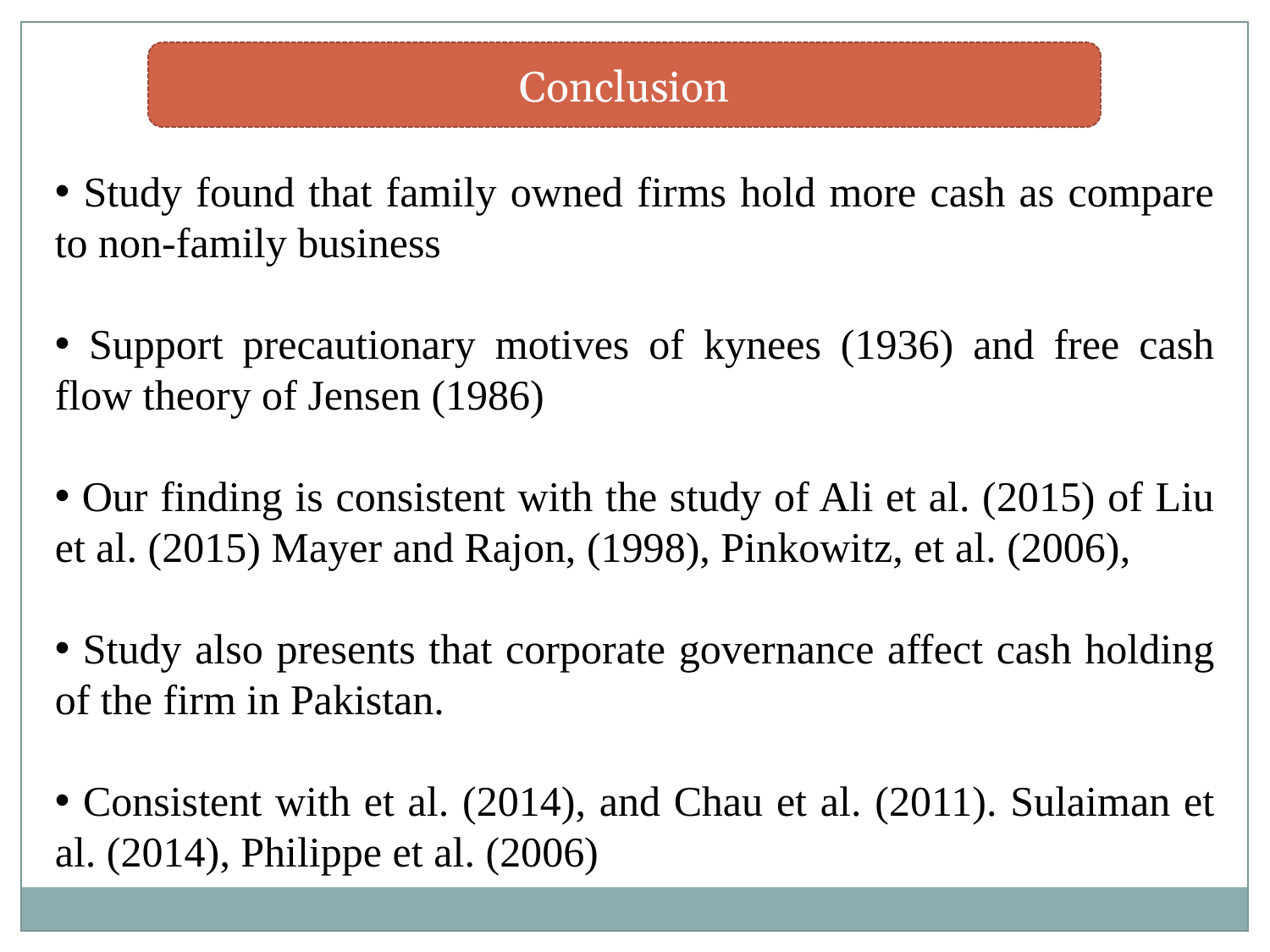

Conclusion
 Study found that family owned firms hold more cash as compare to non-family business

 Support precautionary motives of kynees (1936) and free cash flow theory of Jensen (1986)

 Our finding is consistent with the study of Ali et al. (2015) of Liu et al. (2015) Mayer and Rajon, (1998), Pinkowitz, et al. (2006),

 Study also presents that corporate governance affect cash holding of the firm in Pakistan.

 Consistent with et al. (2014), and Chau et al. (2011). Sulaiman et al. (2014), Philippe et al. (2006)